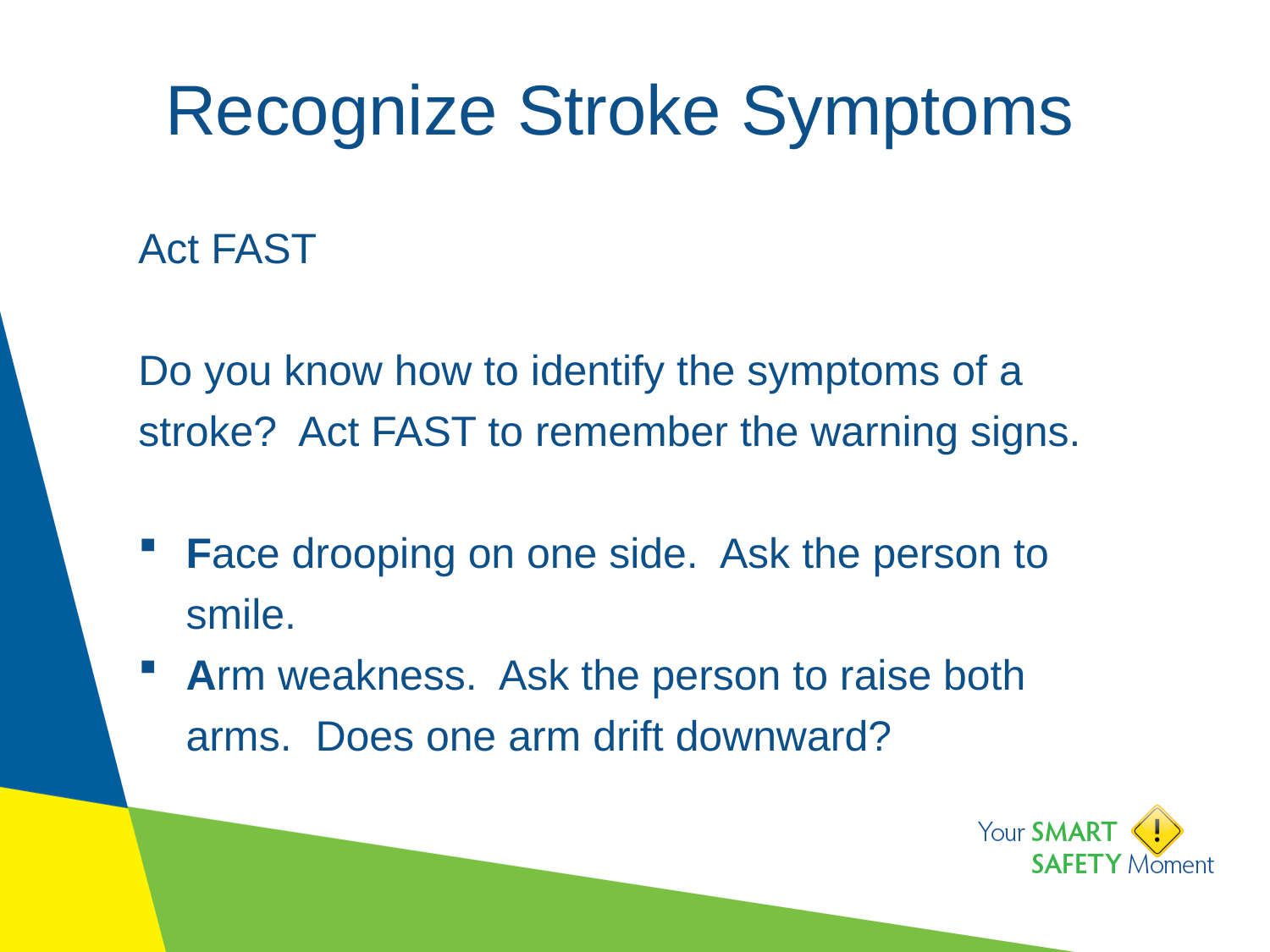

# Recognize Stroke Symptoms
Act FAST

Do you know how to identify the symptoms of a stroke?  Act FAST to remember the warning signs.

Face drooping on one side.  Ask the person to smile.
Arm weakness.  Ask the person to raise both arms.  Does one arm drift downward?